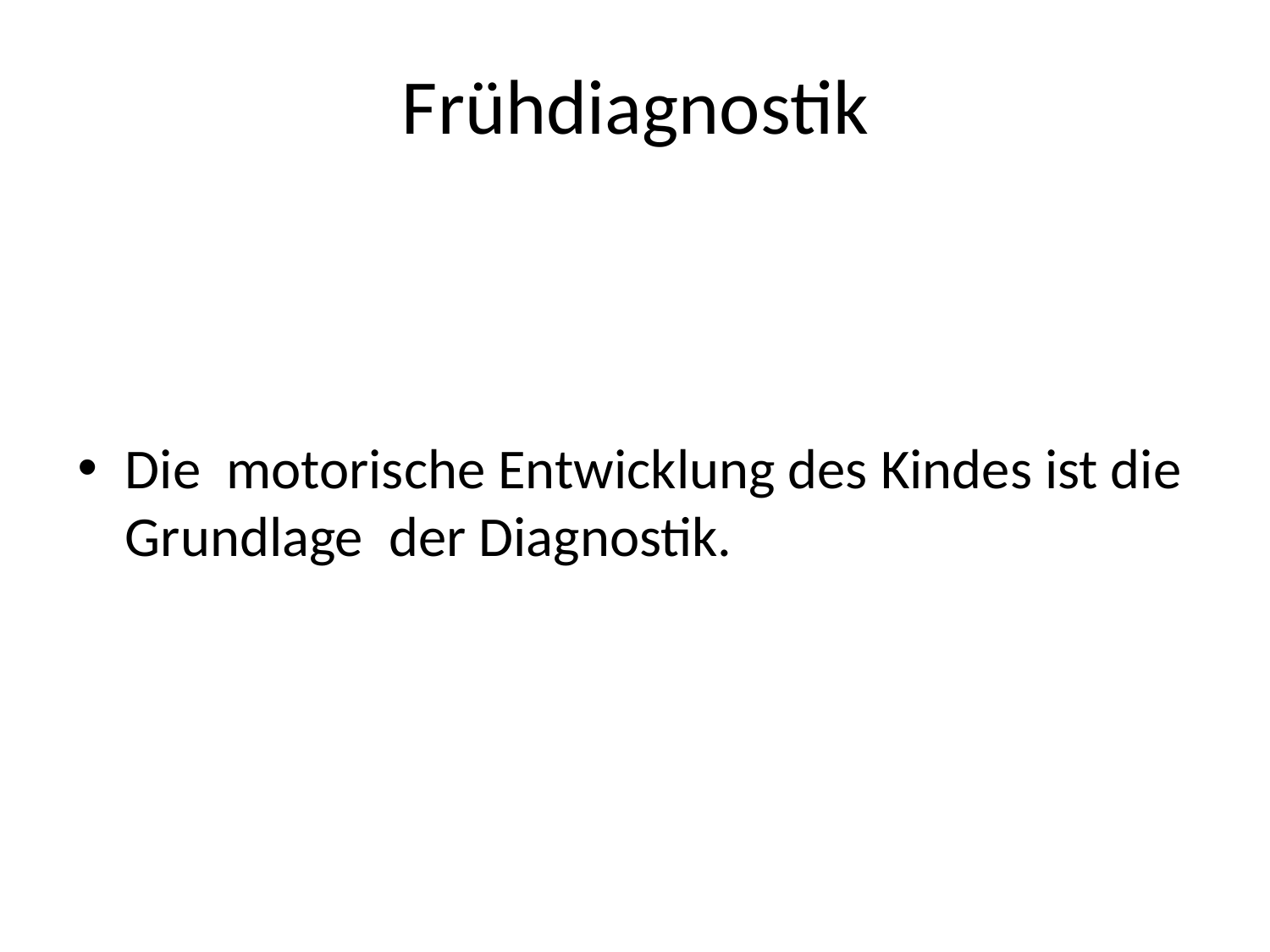

# Frühdiagnostik
Die  motorische Entwicklung des Kindes ist die Grundlage  der Diagnostik.